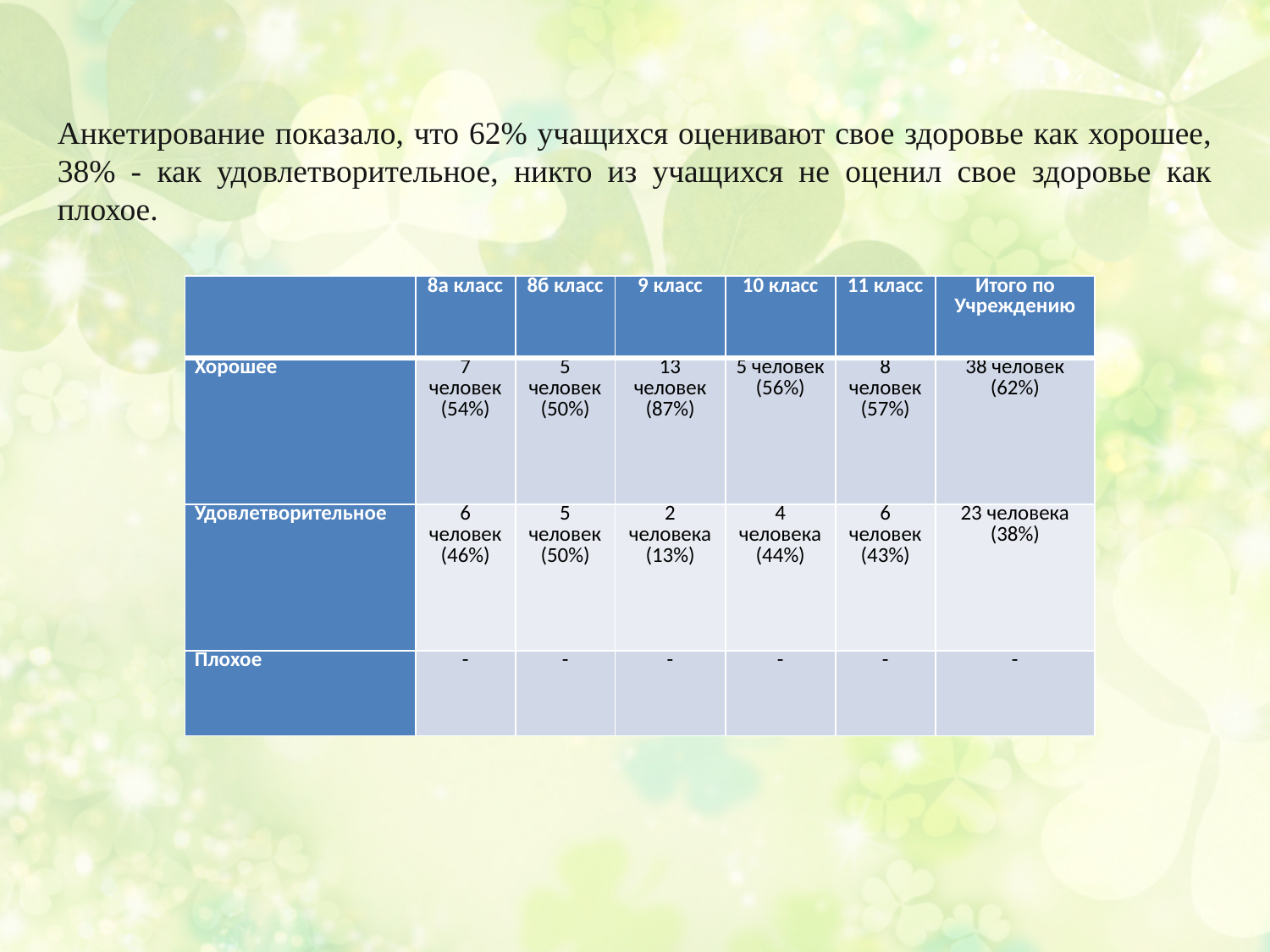

#
Анкетирование показало, что 62% учащихся оценивают свое здоровье как хорошее, 38% - как удовлетворительное, никто из учащихся не оценил свое здоровье как плохое.
|  | 8а класс | 8б класс | 9 класс | 10 класс | 11 класс | Итого по Учреждению |
| --- | --- | --- | --- | --- | --- | --- |
| Хорошее | 7 человек (54%) | 5 человек (50%) | 13 человек (87%) | 5 человек (56%) | 8 человек (57%) | 38 человек (62%) |
| Удовлетворительное | 6 человек (46%) | 5 человек (50%) | 2 человека (13%) | 4 человека (44%) | 6 человек (43%) | 23 человека (38%) |
| Плохое | - | - | - | - | - | - |